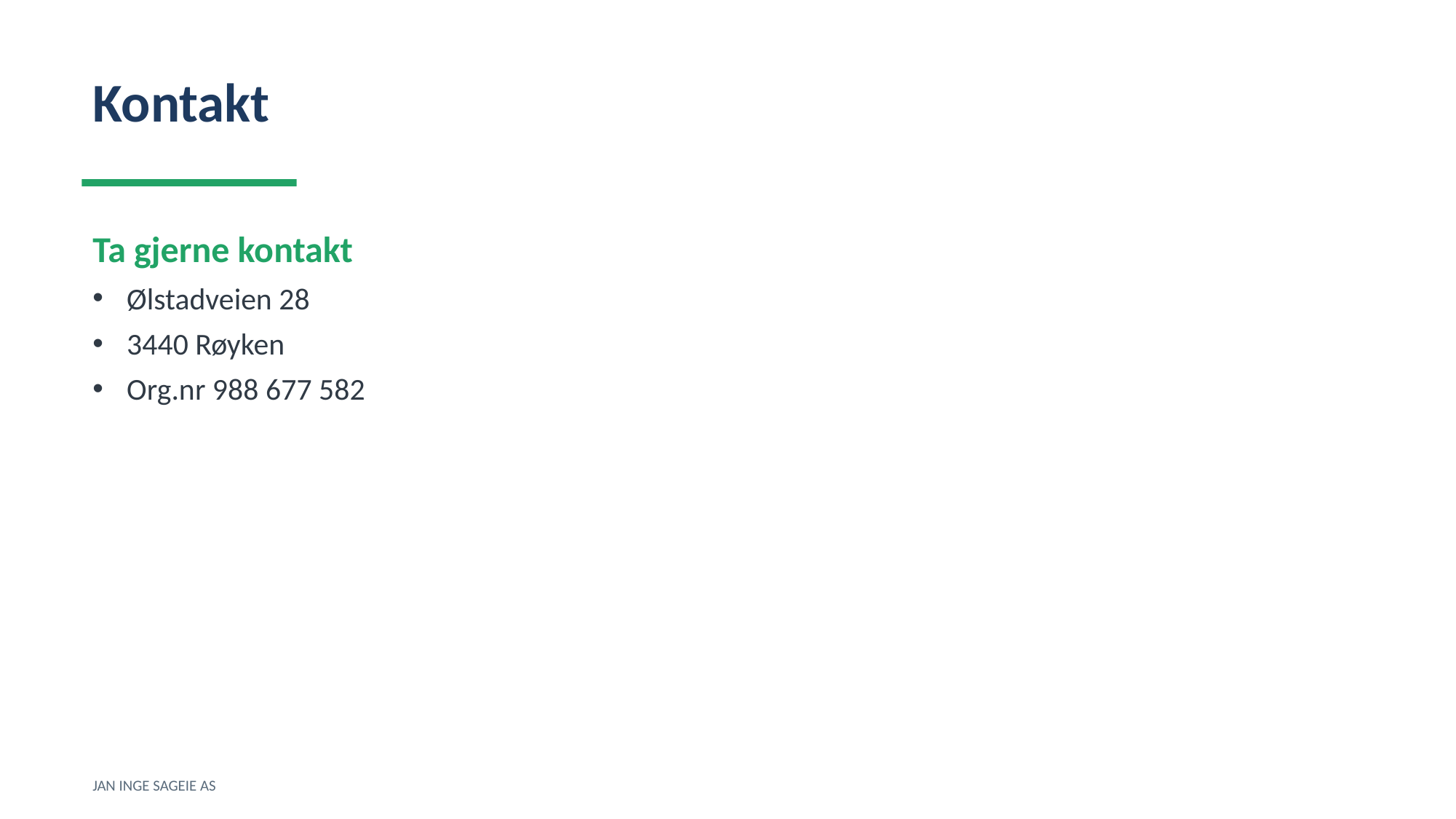

Kontakt

Ta gjerne kontakt
Ølstadveien 28
3440 Røyken
Org.nr 988 677 582
JAN INGE SAGEIE AS